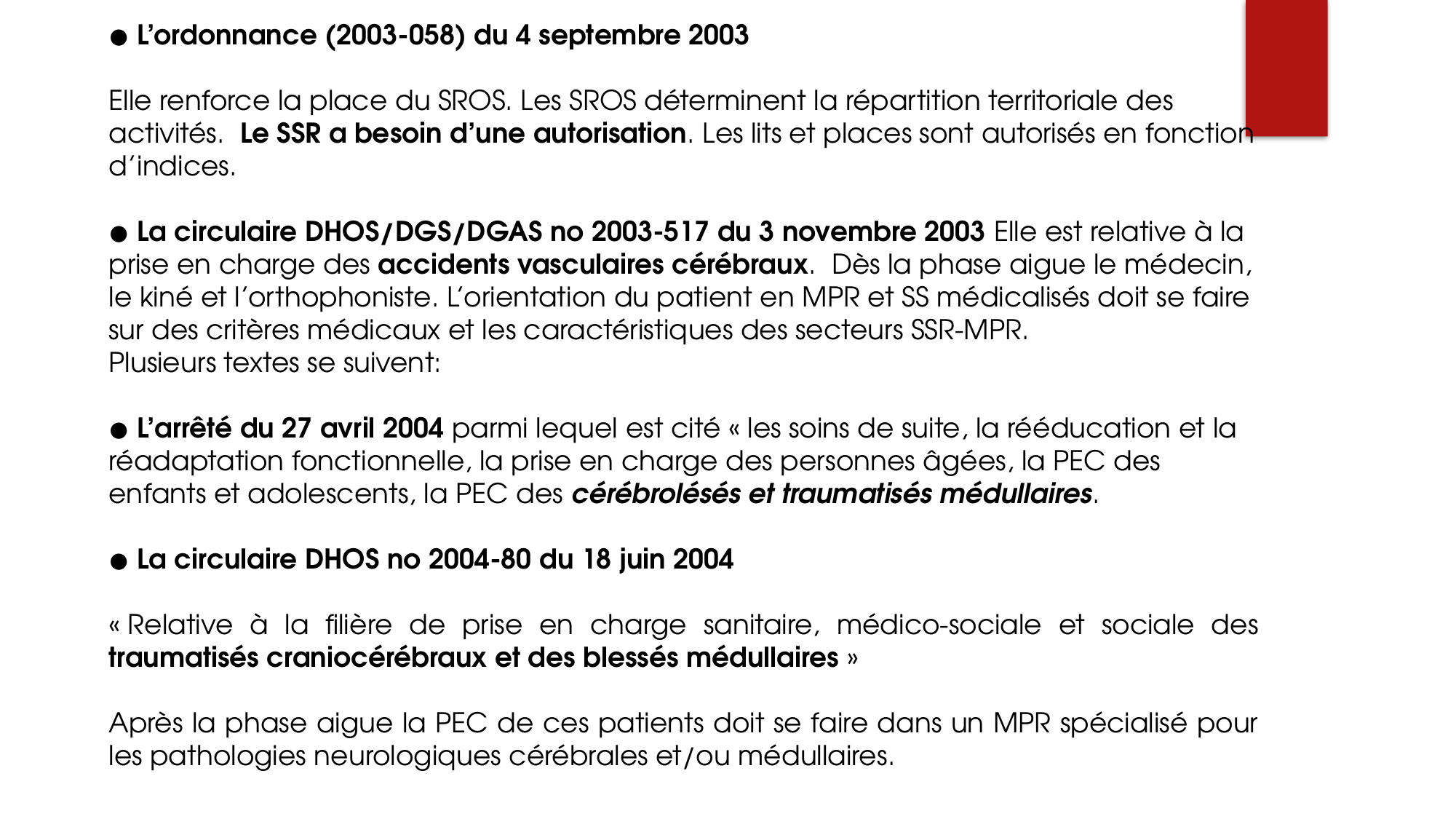

● L’ordonnance (2003-058) du 4 septembre 2003

Elle renforce la place du SROS. Les SROS déterminent la répartition territoriale des activités.  Le SSR a besoin d’une autorisation. Les lits et places sont autorisés en fonction d’indices.

● La circulaire DHOS/DGS/DGAS no 2003-517 du 3 novembre 2003 Elle est relative à la prise en charge des accidents vasculaires cérébraux.  Dès la phase aigue le médecin, le kiné et l’orthophoniste. L’orientation du patient en MPR et SS médicalisés doit se faire sur des critères médicaux et les caractéristiques des secteurs SSR-MPR.
Plusieurs textes se suivent:

● L’arrêté du 27 avril 2004 parmi lequel est cité « les soins de suite, la rééducation et la réadaptation fonctionnelle, la prise en charge des personnes âgées, la PEC des enfants et adolescents, la PEC des cérébrolésés et traumatisés médullaires.

● La circulaire DHOS no 2004-80 du 18 juin 2004

« Relative à la filière de prise en charge sanitaire, médico-sociale et sociale des traumatisés craniocérébraux et des blessés médullaires »

Après la phase aigue la PEC de ces patients doit se faire dans un MPR spécialisé pour les pathologies neurologiques cérébrales et/ou médullaires.

.